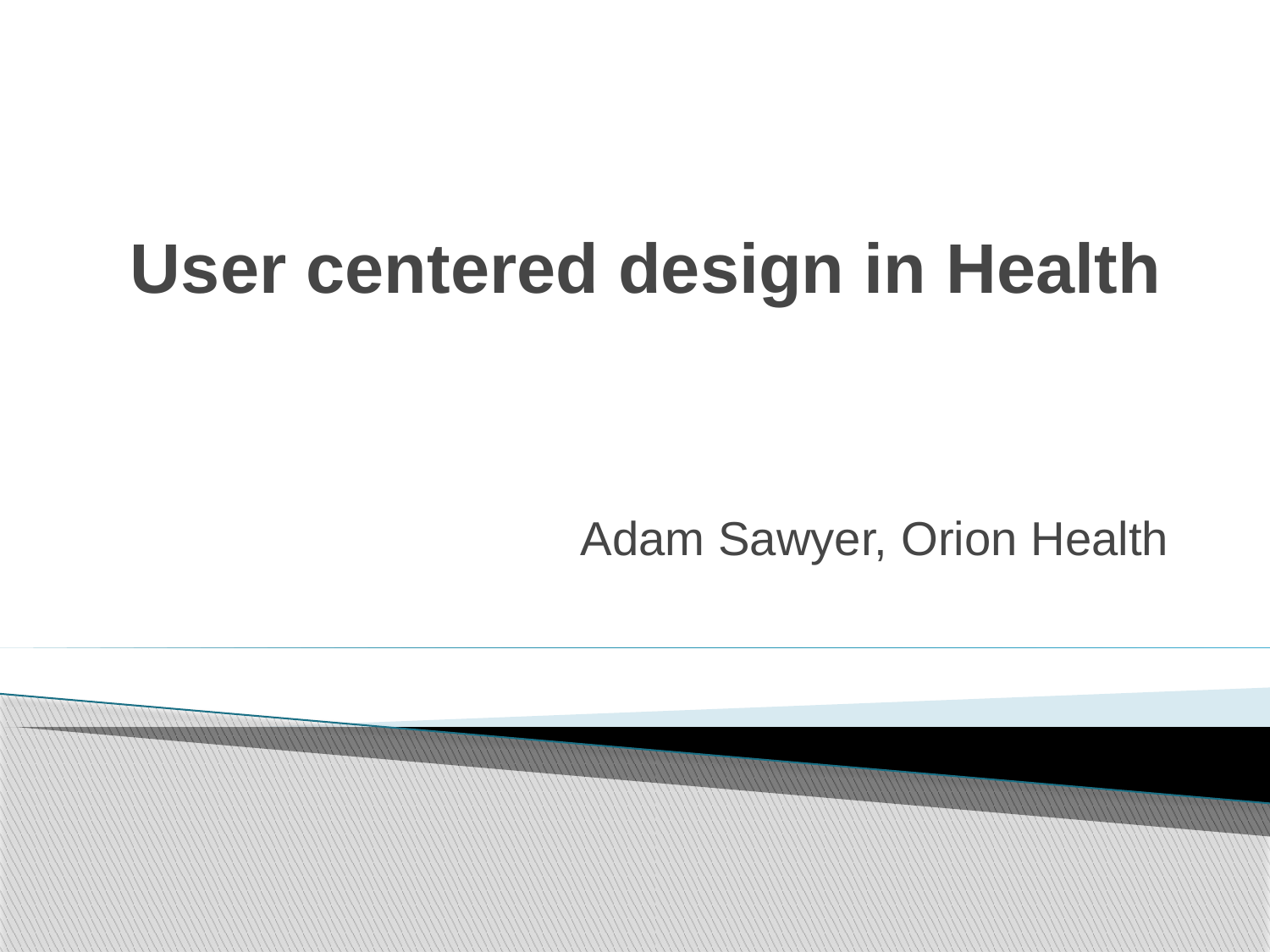

# User centered design in Health
Adam Sawyer, Orion Health